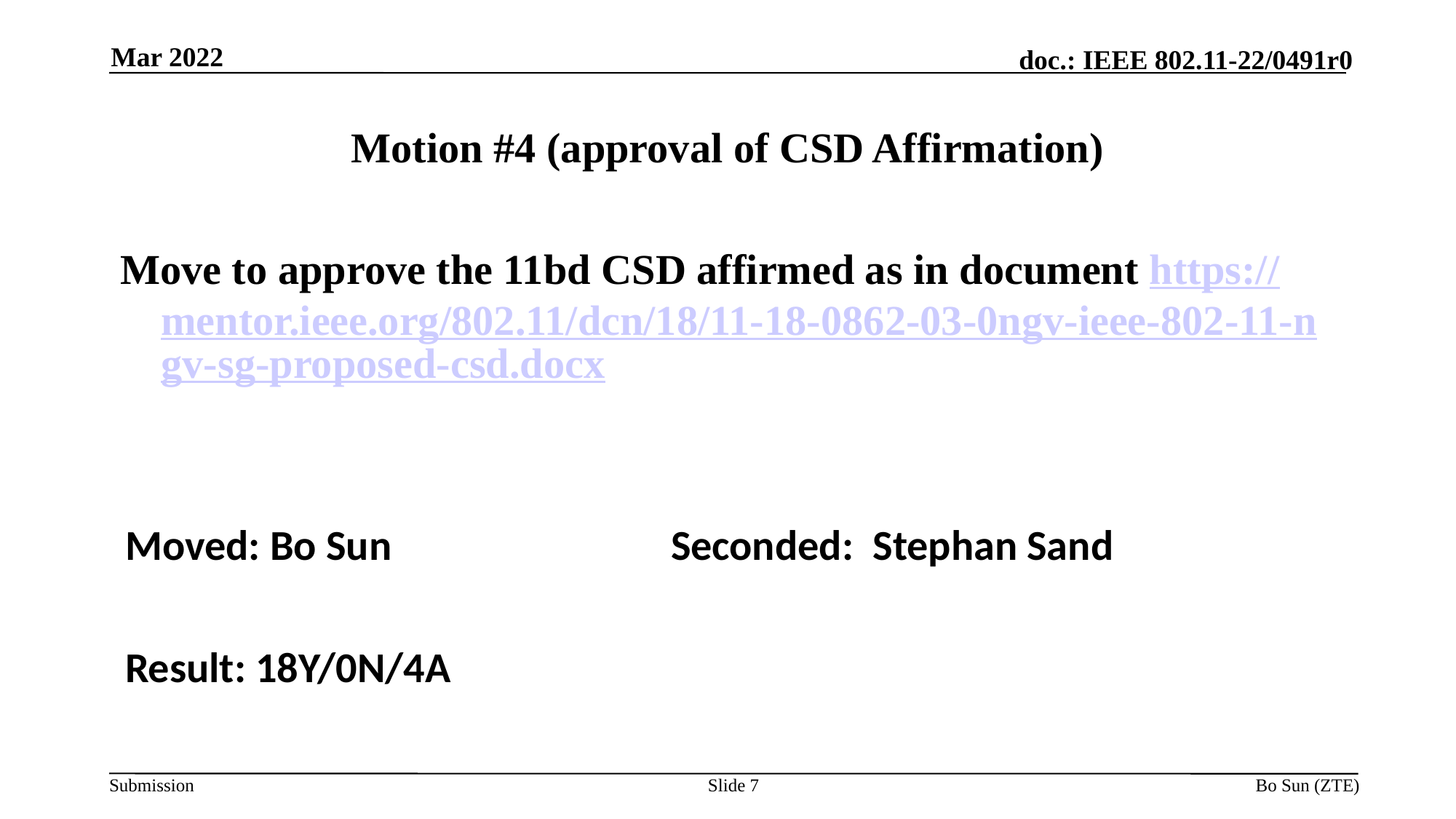

Mar 2022
# Motion #4 (approval of CSD Affirmation)
Move to approve the 11bd CSD affirmed as in document https://mentor.ieee.org/802.11/dcn/18/11-18-0862-03-0ngv-ieee-802-11-ngv-sg-proposed-csd.docx

Moved: Bo Sun			Seconded:  Stephan Sand

Result: 18Y/0N/4A
Slide 7
Bo Sun (ZTE)